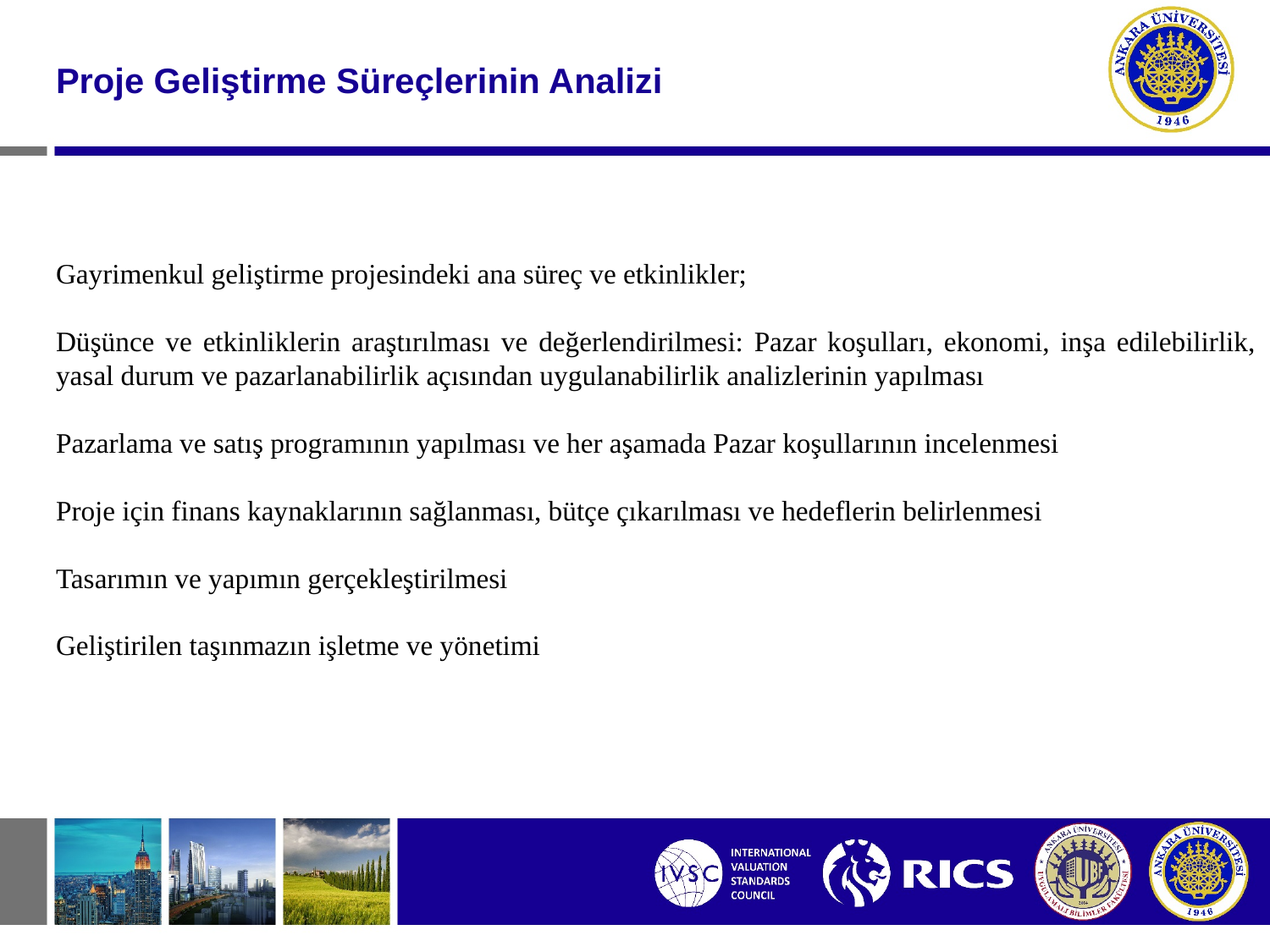

#
Proje Geliştirme Süreçlerinin Analizi

Gayrimenkul geliştirme projesindeki ana süreç ve etkinlikler;

Düşünce ve etkinliklerin araştırılması ve değerlendirilmesi: Pazar koşulları, ekonomi, inşa edilebilirlik, yasal durum ve pazarlanabilirlik açısından uygulanabilirlik analizlerinin yapılması

Pazarlama ve satış programının yapılması ve her aşamada Pazar koşullarının incelenmesi

Proje için finans kaynaklarının sağlanması, bütçe çıkarılması ve hedeflerin belirlenmesi

Tasarımın ve yapımın gerçekleştirilmesi

Geliştirilen taşınmazın işletme ve yönetimi